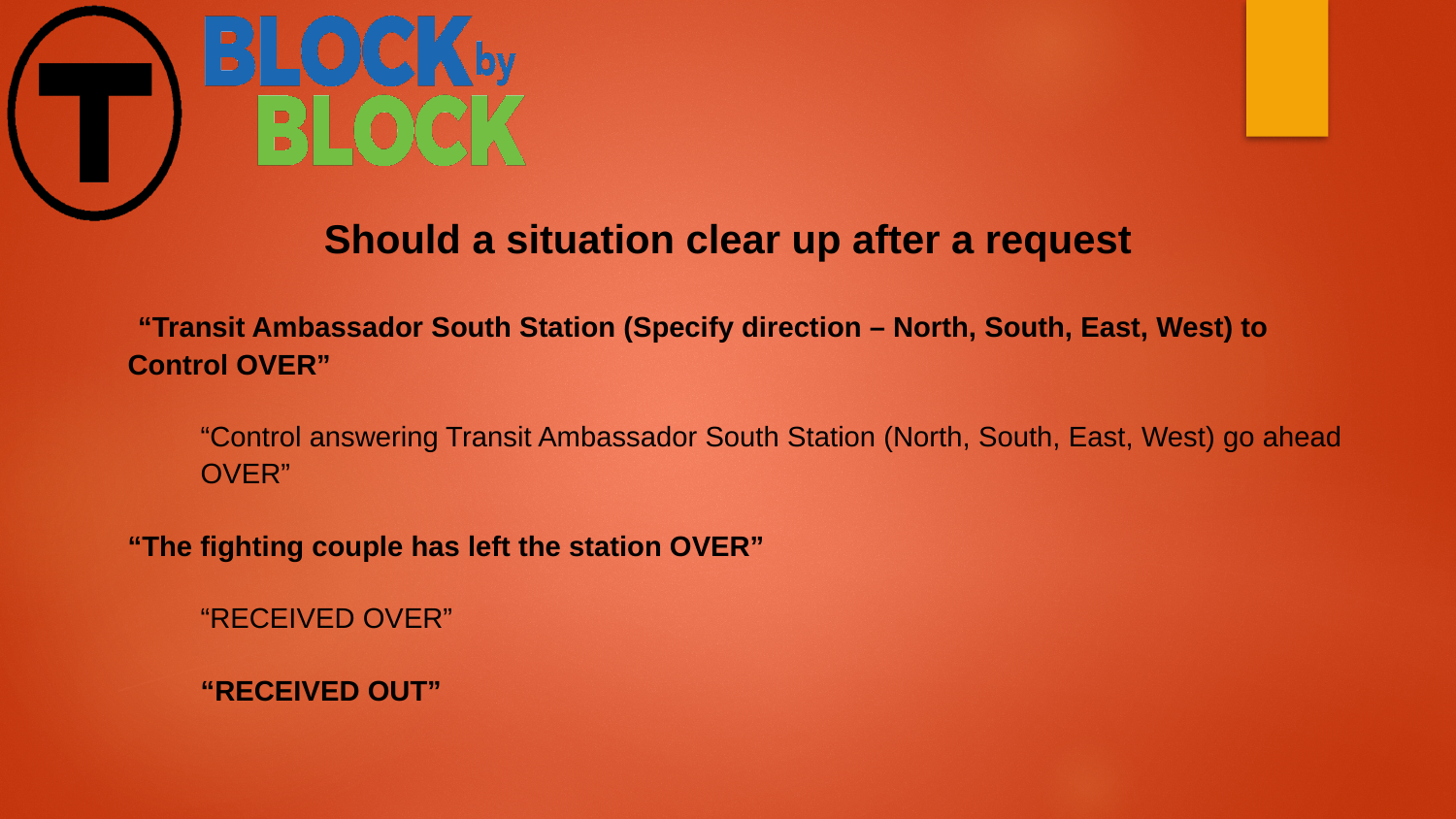

Should a situation clear up after a request

 “Transit Ambassador South Station (Specify direction – North, South, East, West) to Control OVER”

“Control answering Transit Ambassador South Station (North, South, East, West) go ahead OVER”

“The fighting couple has left the station OVER”

“RECEIVED OVER”

“RECEIVED OUT”